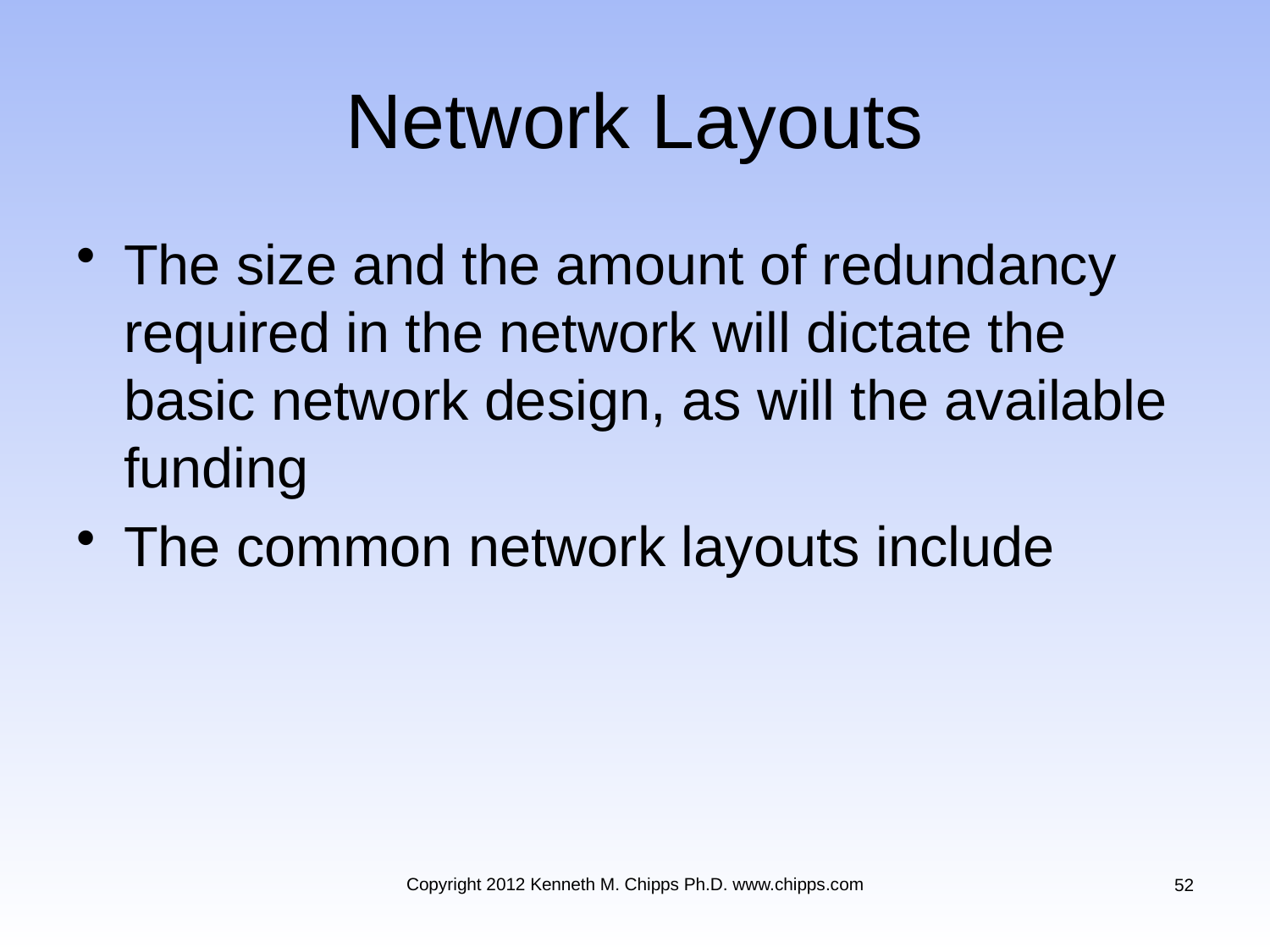

# Network Layouts
The size and the amount of redundancy required in the network will dictate the basic network design, as will the available funding
The common network layouts include
Copyright 2012 Kenneth M. Chipps Ph.D. www.chipps.com
52